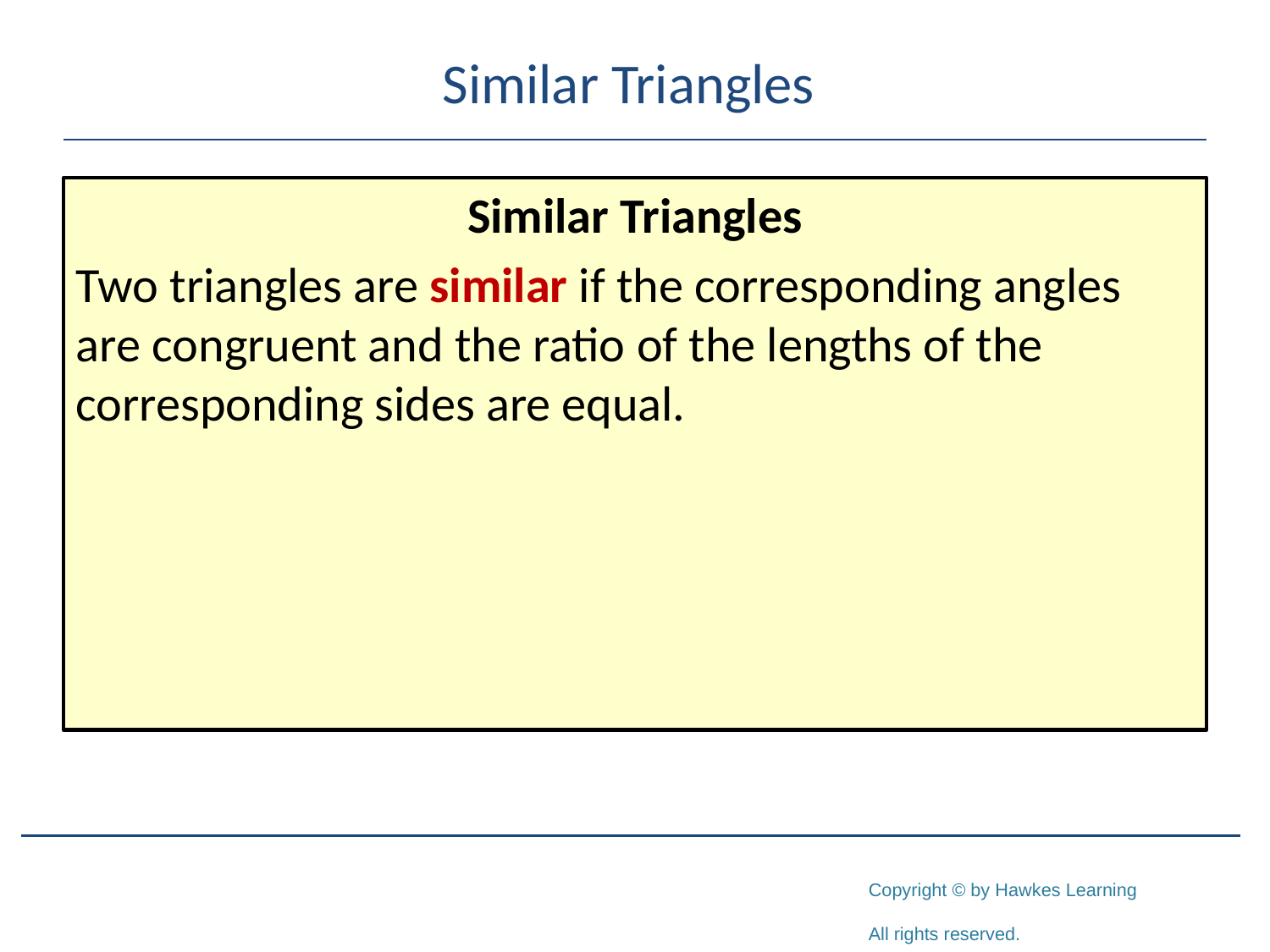

# Similar Triangles
Similar Triangles
Two triangles are similar if the corresponding angles are congruent and the ratio of the lengths of the corresponding sides are equal.